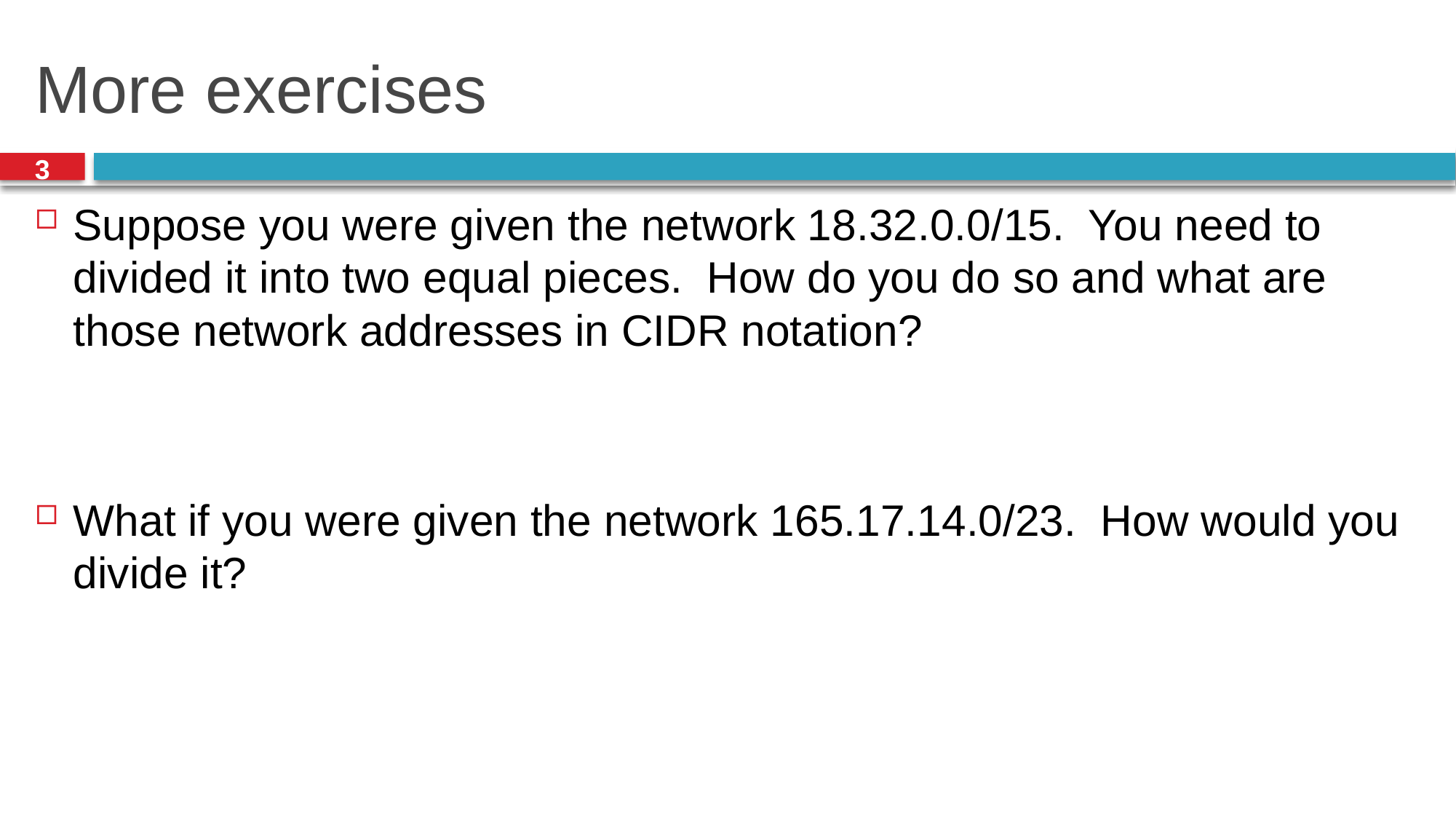

# More exercises
3
Suppose you were given the network 18.32.0.0/15.  You need to divided it into two equal pieces.  How do you do so and what are those network addresses in CIDR notation?

What if you were given the network 165.17.14.0/23.  How would you divide it?